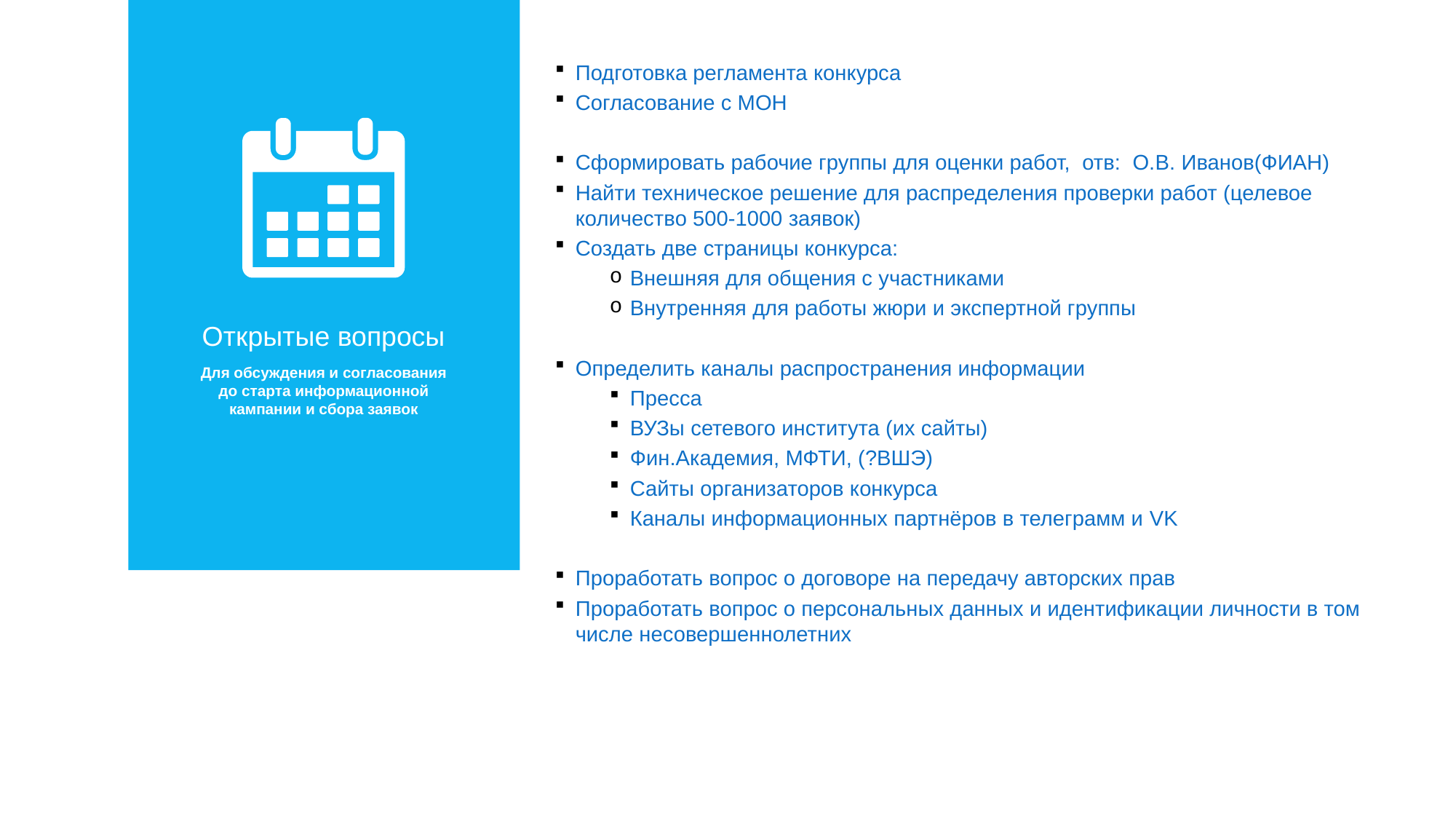

Подготовка регламента конкурса
Согласование с МОН

Сформировать рабочие группы для оценки работ,  отв:  О.В. Иванов(ФИАН)
Найти техническое решение для распределения проверки работ (целевое количество 500-1000 заявок)
Создать две страницы конкурса:
Внешняя для общения с участниками
Внутренняя для работы жюри и экспертной группы

Определить каналы распространения информации
Пресса
ВУЗы сетевого института (их сайты)
Фин.Академия, МФТИ, (?ВШЭ)
Сайты организаторов конкурса
Каналы информационных партнёров в телеграмм и VK

Проработать вопрос о договоре на передачу авторских прав
Проработать вопрос о персональных данных и идентификации личности в том числе несовершеннолетних

Открытые вопросы
Для обсуждения и согласования до старта информационной кампании и сбора заявок